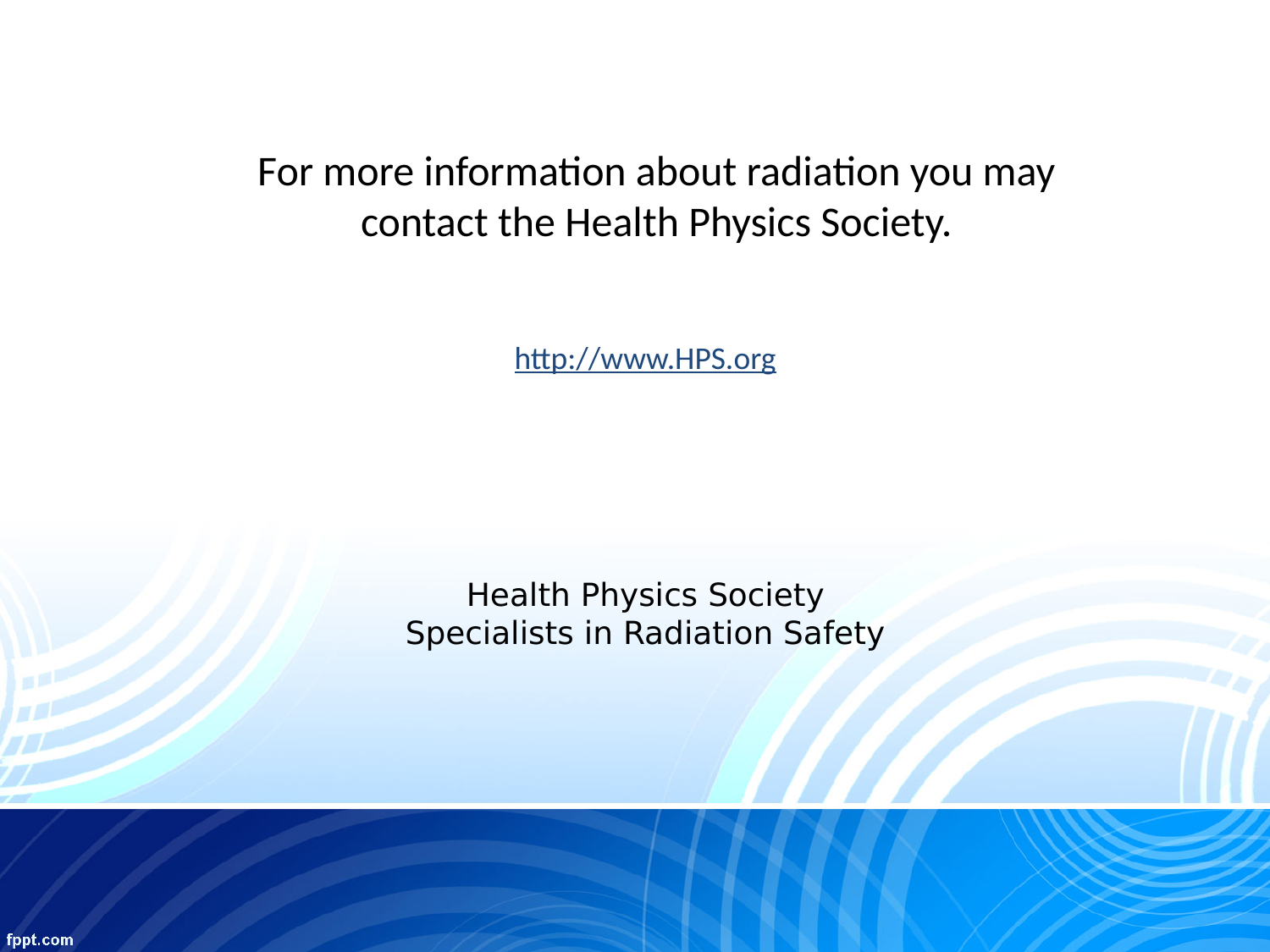

# For more information about radiation you may contact the Health Physics Society.
http://www.HPS.org

Health Physics Society
Specialists in Radiation Safety